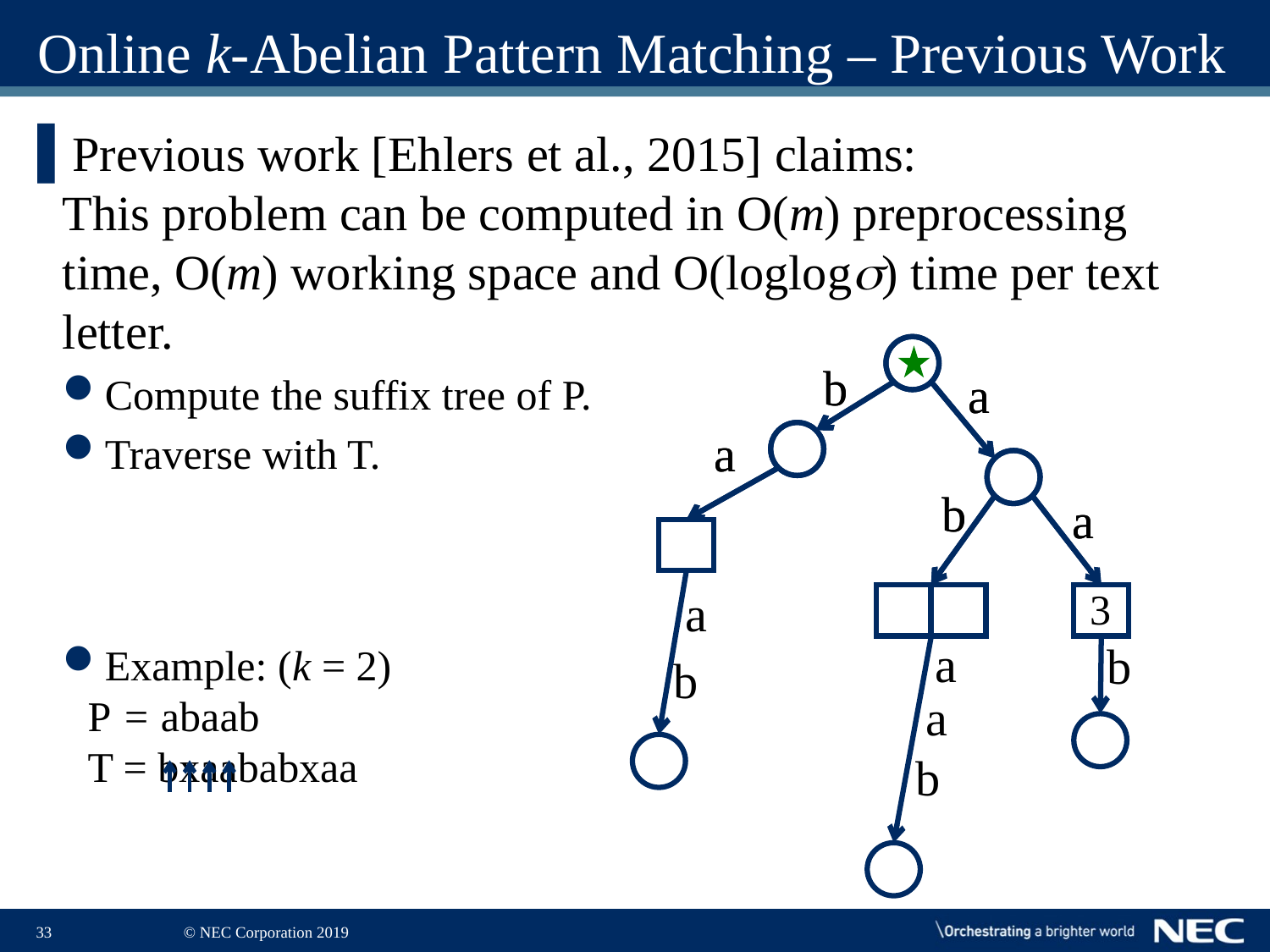

# Online k-Abelian Pattern Matching – Previous Work
Previous work [Ehlers et al., 2015] claims:
This problem can be computed in O(m) preprocessing time, O(m) working space and O(loglogσ) time per text letter.
Compute the suffix tree of P.
Traverse with T.

Example: (k = 2)
P = abaab
T = bxaababxaa

b
b
a
a
a
a

b
b
a
a

a
3

a
b
b
a

b